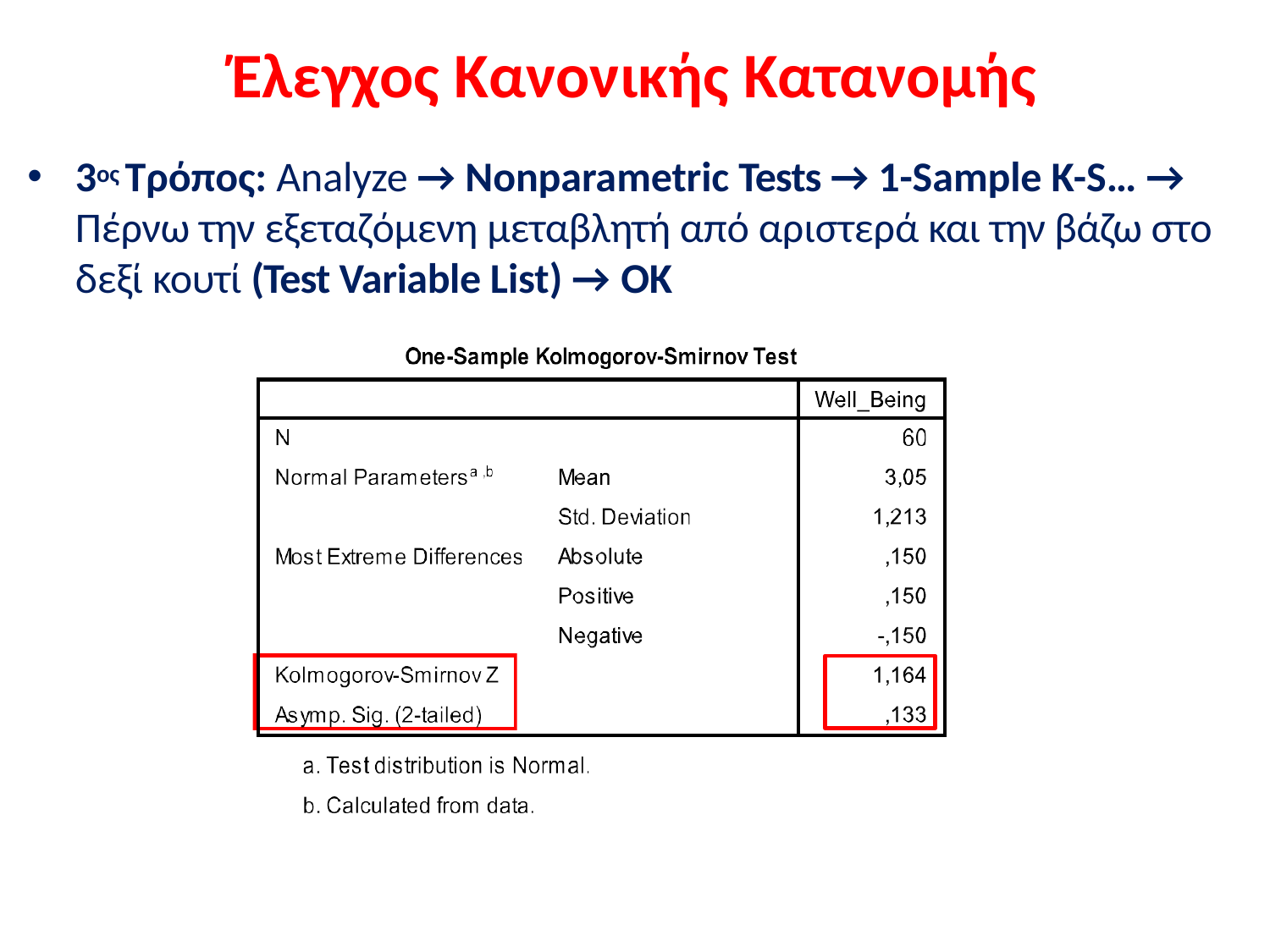

# Έλεγχος Κανονικής Κατανομής
3ος Τρόπος: Analyze → Nonparametric Tests → 1-Sample K-S… →  Πέρνω την εξεταζόμενη μεταβλητή από αριστερά και την βάζω στο  δεξί κουτί (Test Variable List) → OK

|  |  |
| --- | --- |
|  |  |